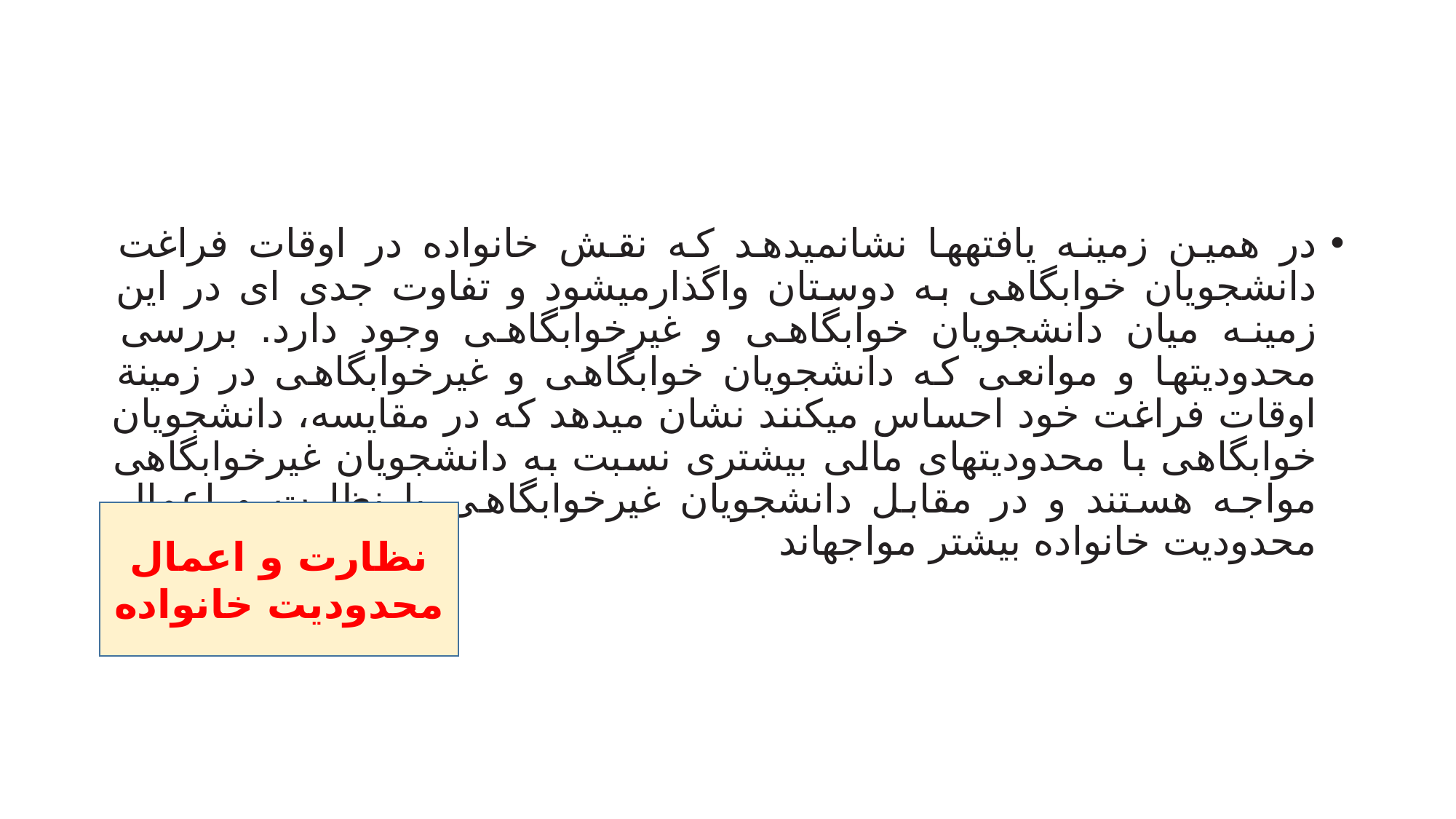

#
در همین زمینه یافتهها نشانمیدهد که نقش خانواده در اوقات فراغت دانشجویان خوابگاهی به دوستان واگذارمیشود و تفاوت جدی ای در این زمینه میان دانشجویان خوابگاهی و غیرخوابگاهی وجود دارد. بررسی محدودیتها و موانعی که دانشجویان خوابگاهی و غیرخوابگاهی در زمینة اوقات فراغت خود احساس میکنند نشان ميدهد که در مقایسه، دانشجویان خوابگاهی با محدودیتهای مالی بیشتری نسبت به دانشجویان غیرخوابگاهی مواجه هستند و در مقابل دانشجویان غیرخوابگاهی با نظارت و اعمال محدودیت خانواده بیشتر مواجهاند
نظارت و اعمال محدودیت خانواده